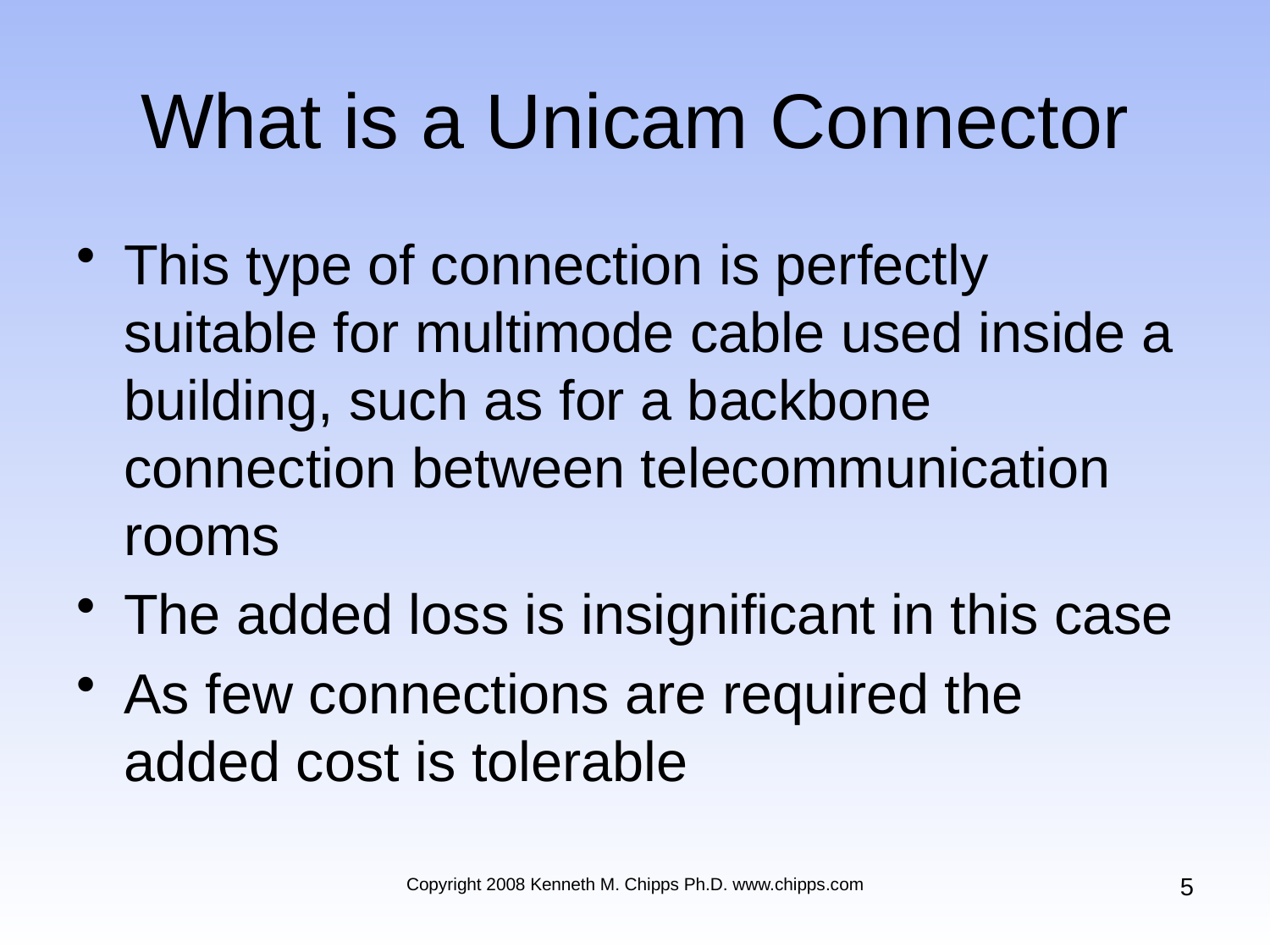

# What is a Unicam Connector
This type of connection is perfectly suitable for multimode cable used inside a building, such as for a backbone connection between telecommunication rooms
The added loss is insignificant in this case
As few connections are required the added cost is tolerable
5
Copyright 2008 Kenneth M. Chipps Ph.D. www.chipps.com